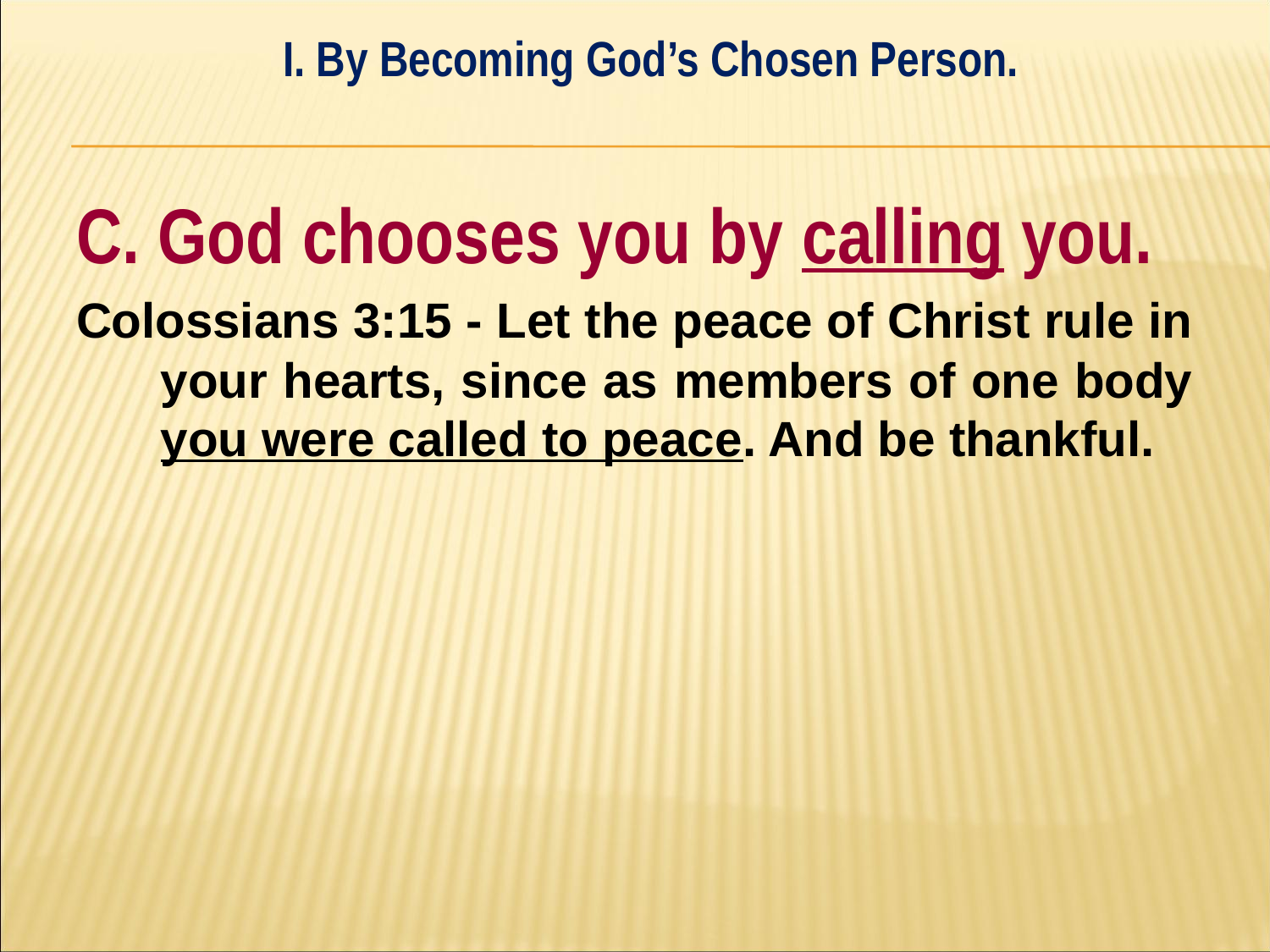

I. By Becoming God’s Chosen Person.
#
C. God chooses you by calling you.
Colossians 3:15 - Let the peace of Christ rule in your hearts, since as members of one body you were called to peace. And be thankful.